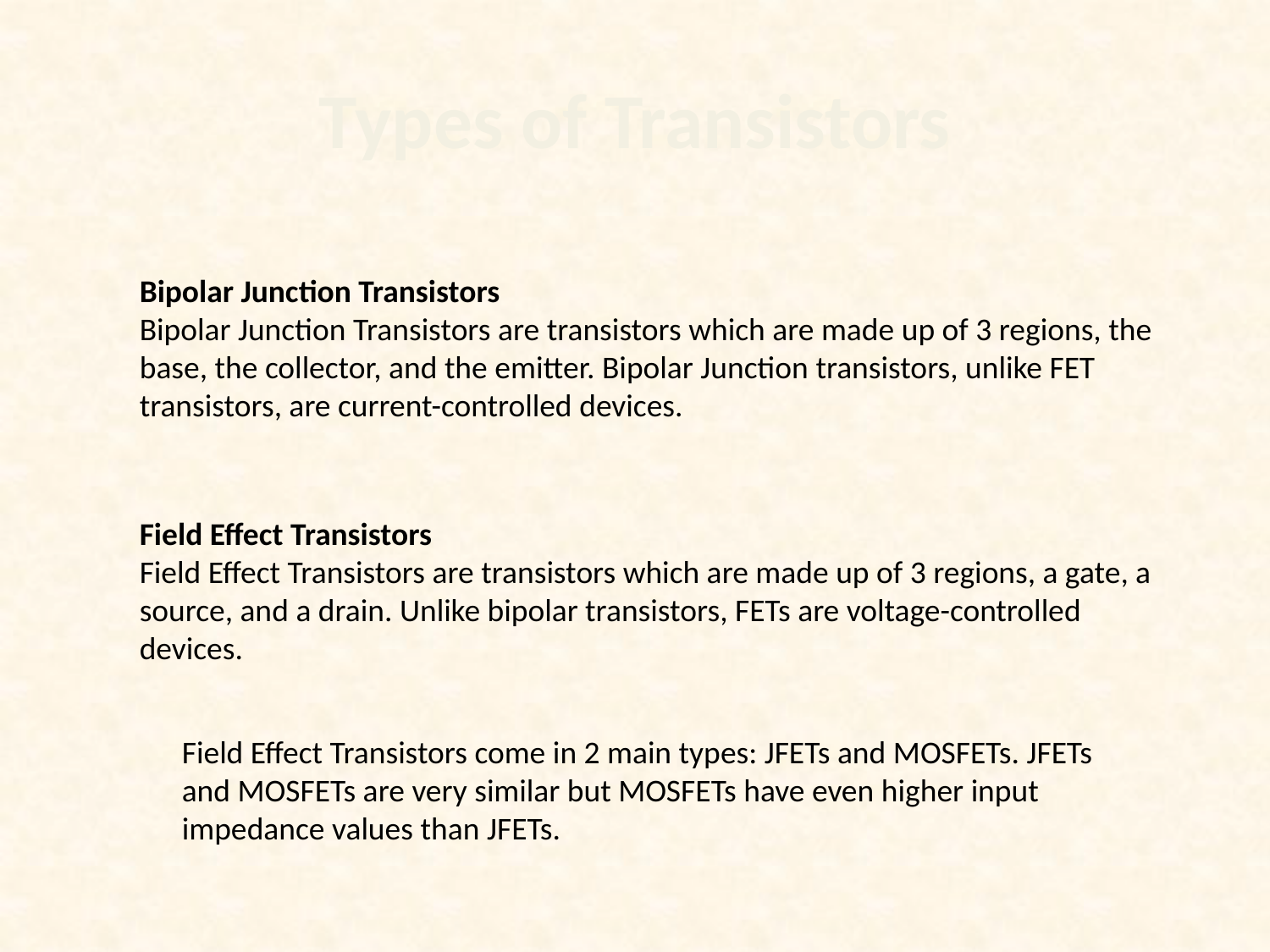

# Types of Transistors
Bipolar Junction Transistors
Bipolar Junction Transistors are transistors which are made up of 3 regions, the base, the collector, and the emitter. Bipolar Junction transistors, unlike FET transistors, are current-controlled devices.
Field Effect Transistors
Field Effect Transistors are transistors which are made up of 3 regions, a gate, a source, and a drain. Unlike bipolar transistors, FETs are voltage-controlled devices.
Field Effect Transistors come in 2 main types: JFETs and MOSFETs. JFETs and MOSFETs are very similar but MOSFETs have even higher input impedance values than JFETs.